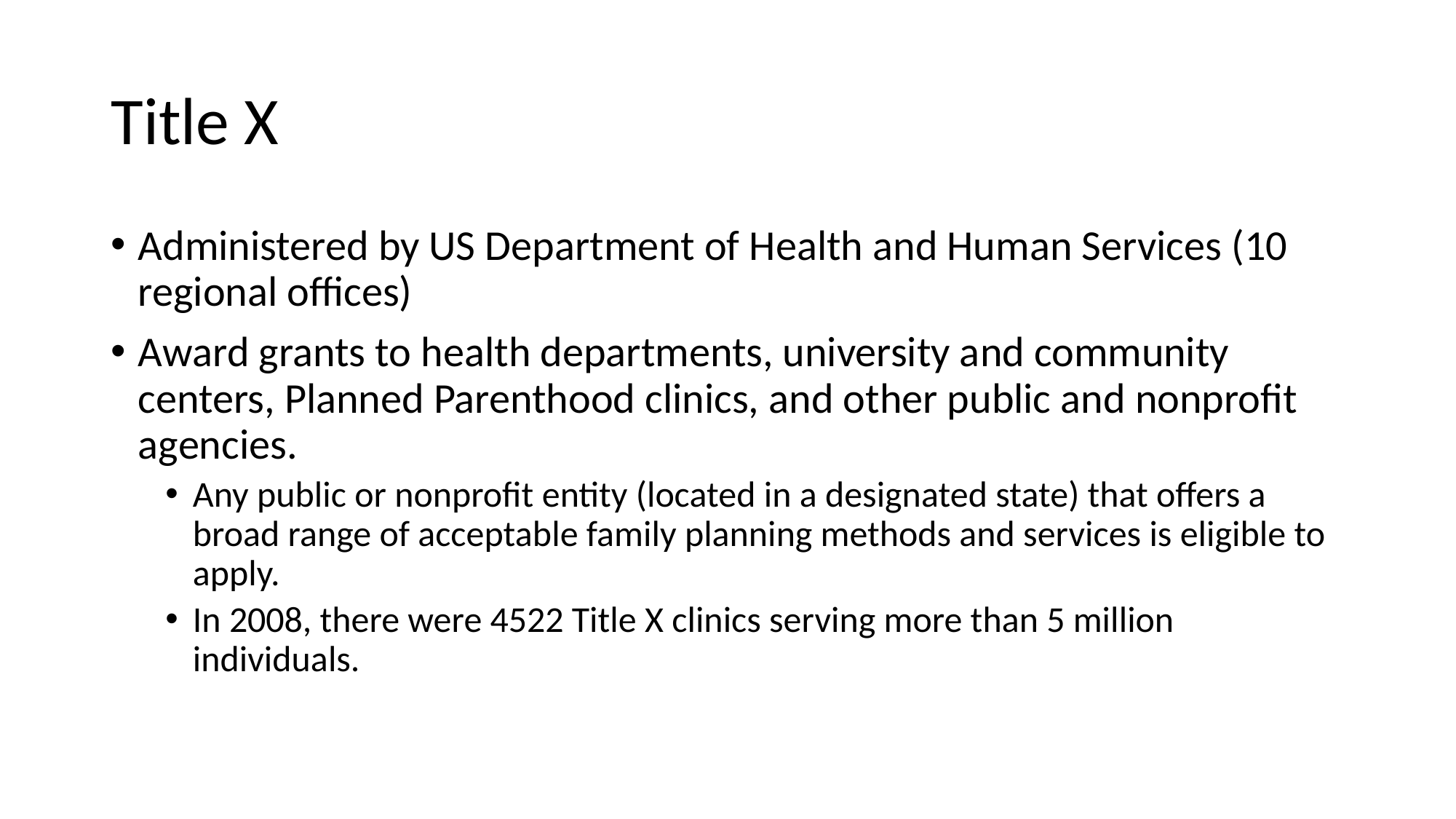

# Title X
Administered by US Department of Health and Human Services (10 regional offices)
Award grants to health departments, university and community centers, Planned Parenthood clinics, and other public and nonprofit agencies.
Any public or nonprofit entity (located in a designated state) that offers a broad range of acceptable family planning methods and services is eligible to apply.
In 2008, there were 4522 Title X clinics serving more than 5 million individuals.